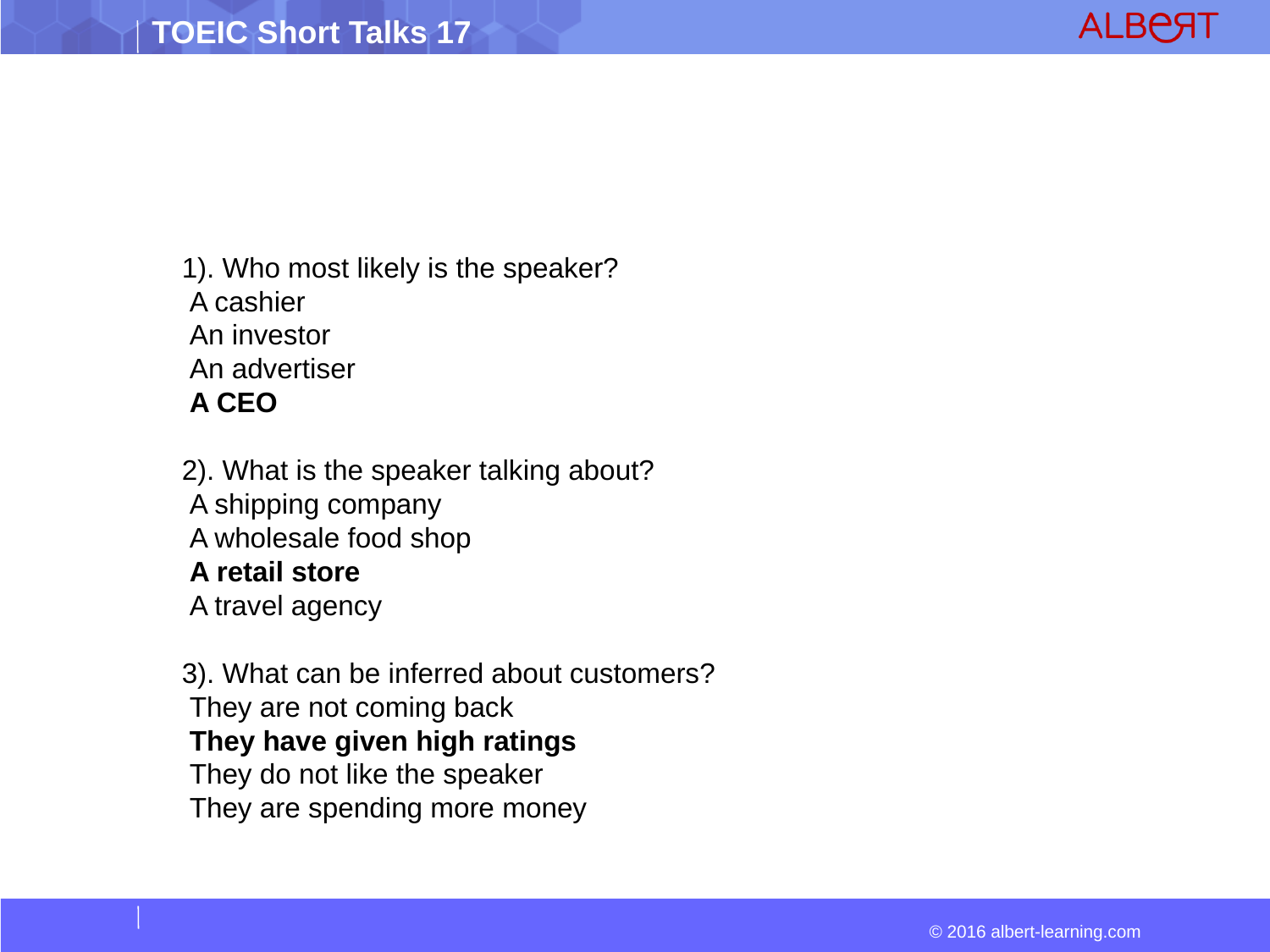

1). Who most likely is the speaker?
 A cashier
 An investor
 An advertiser
 A CEO
2). What is the speaker talking about?
 A shipping company
 A wholesale food shop
 A retail store
 A travel agency
3). What can be inferred about customers?
 They are not coming back
 They have given high ratings
 They do not like the speaker
 They are spending more money